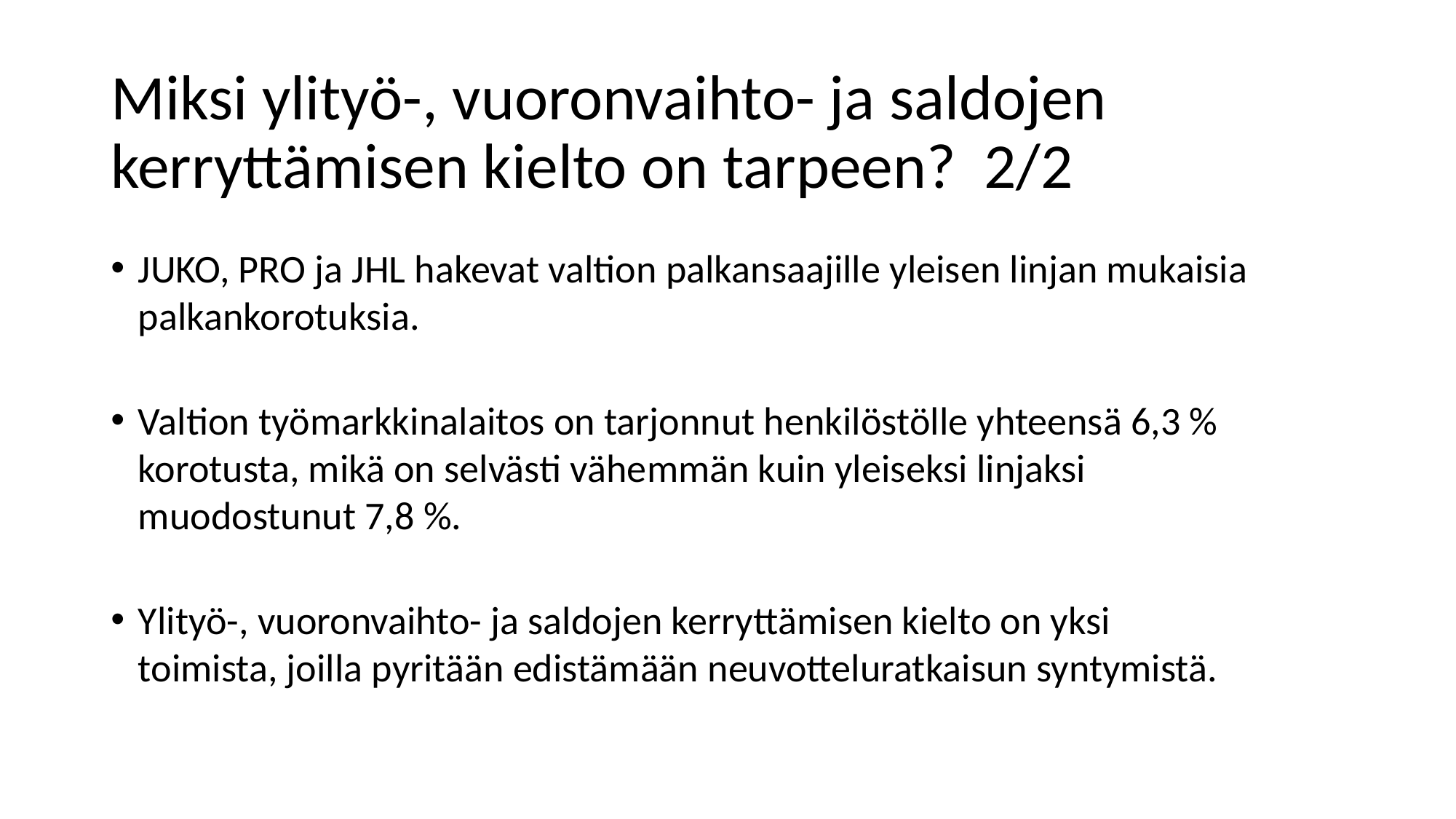

# Miksi ylityö-, vuoronvaihto- ja saldojen kerryttämisen kielto on tarpeen?	2/2
JUKO, PRO ja JHL hakevat valtion palkansaajille yleisen linjan mukaisia palkankorotuksia.

Valtion työmarkkinalaitos on tarjonnut henkilöstölle yhteensä 6,3 % korotusta, mikä on selvästi vähemmän kuin yleiseksi linjaksi muodostunut 7,8 %.

Ylityö-, vuoronvaihto- ja saldojen kerryttämisen kielto on yksi toimista, joilla pyritään edistämään neuvotteluratkaisun syntymistä.